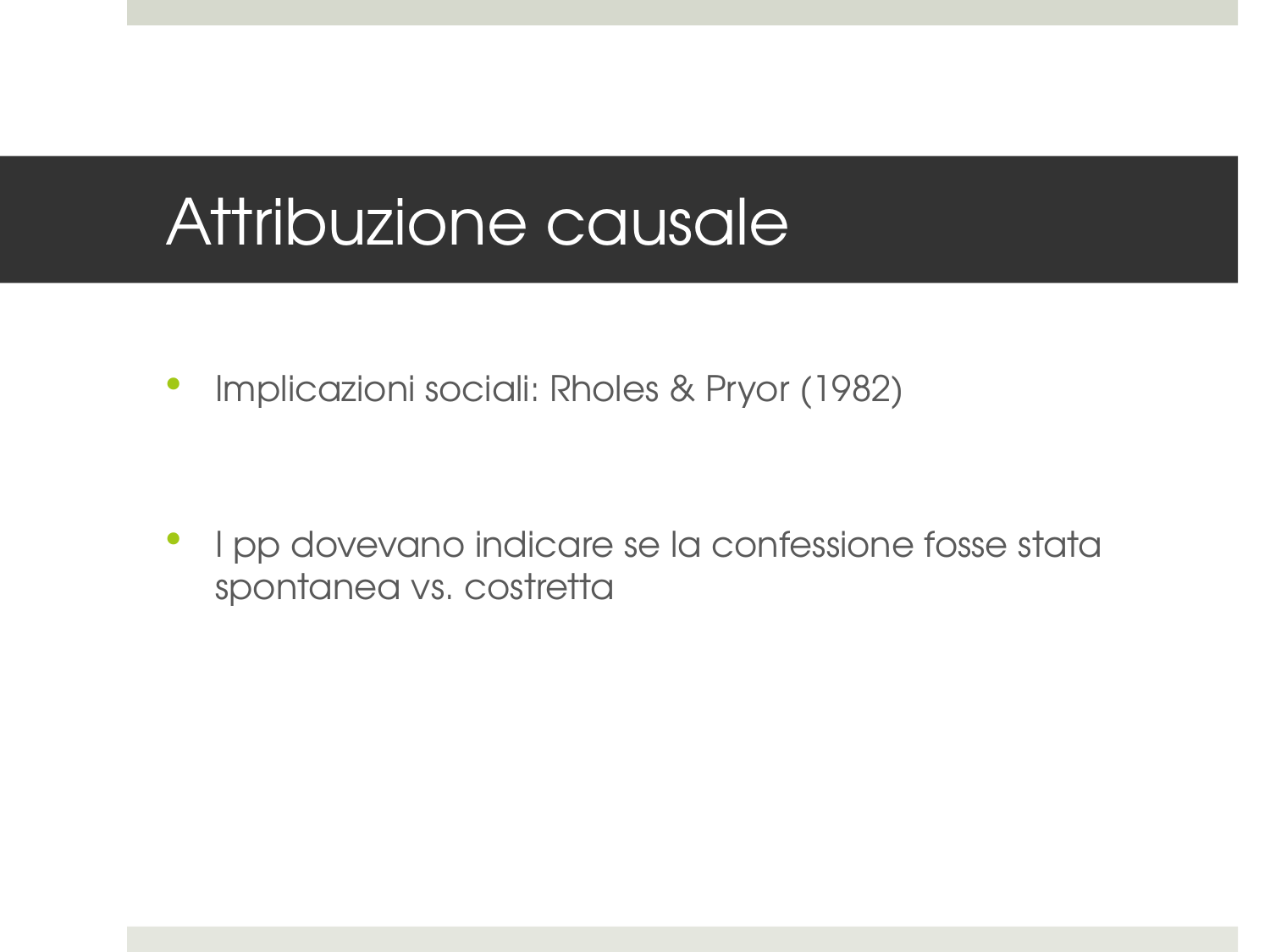

# Attribuzione causale
Implicazioni sociali: Rholes & Pryor (1982)

I pp dovevano indicare se la confessione fosse stata spontanea vs. costretta